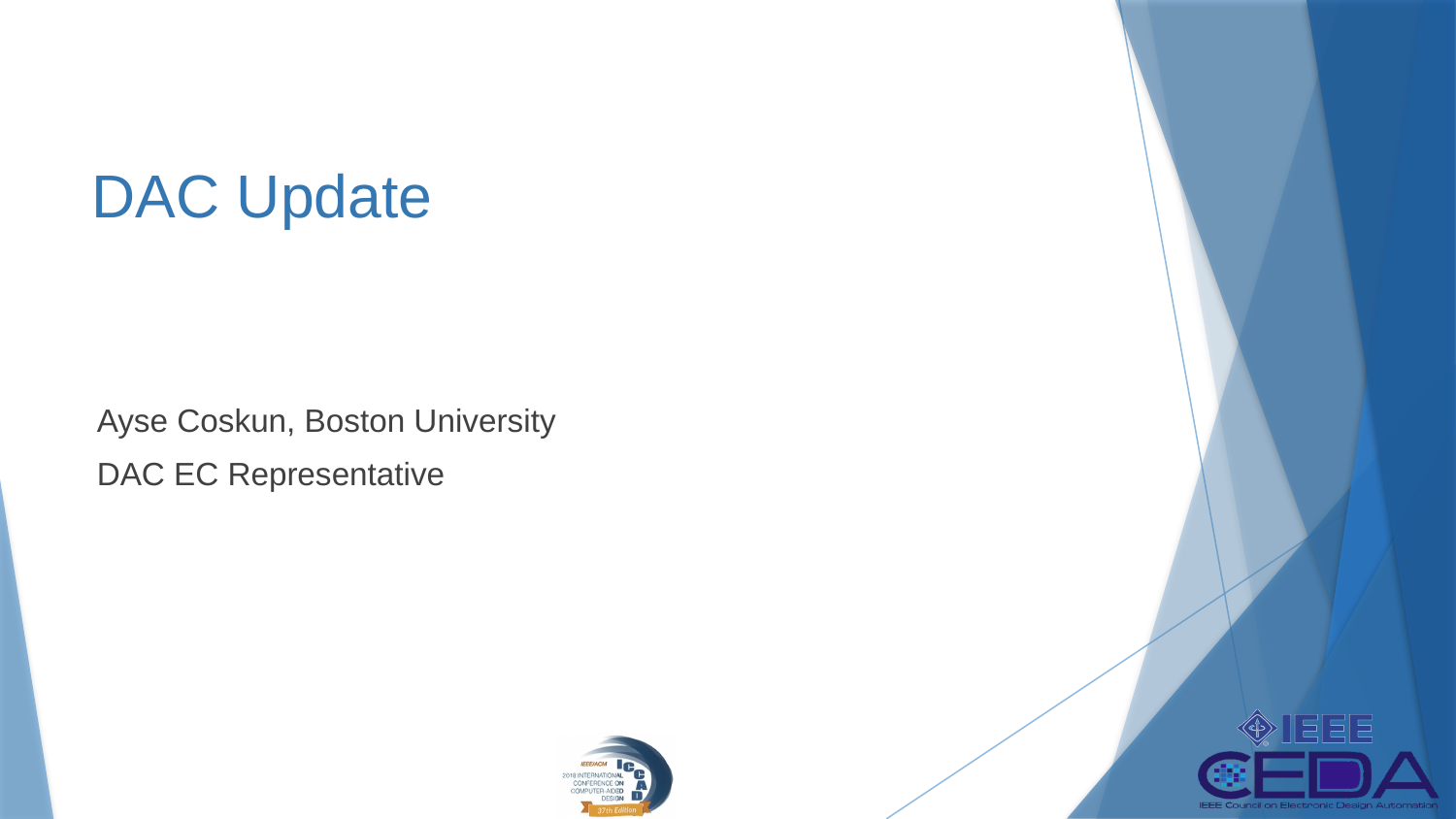

# DAC Update
Ayse Coskun, Boston University
DAC EC Representative